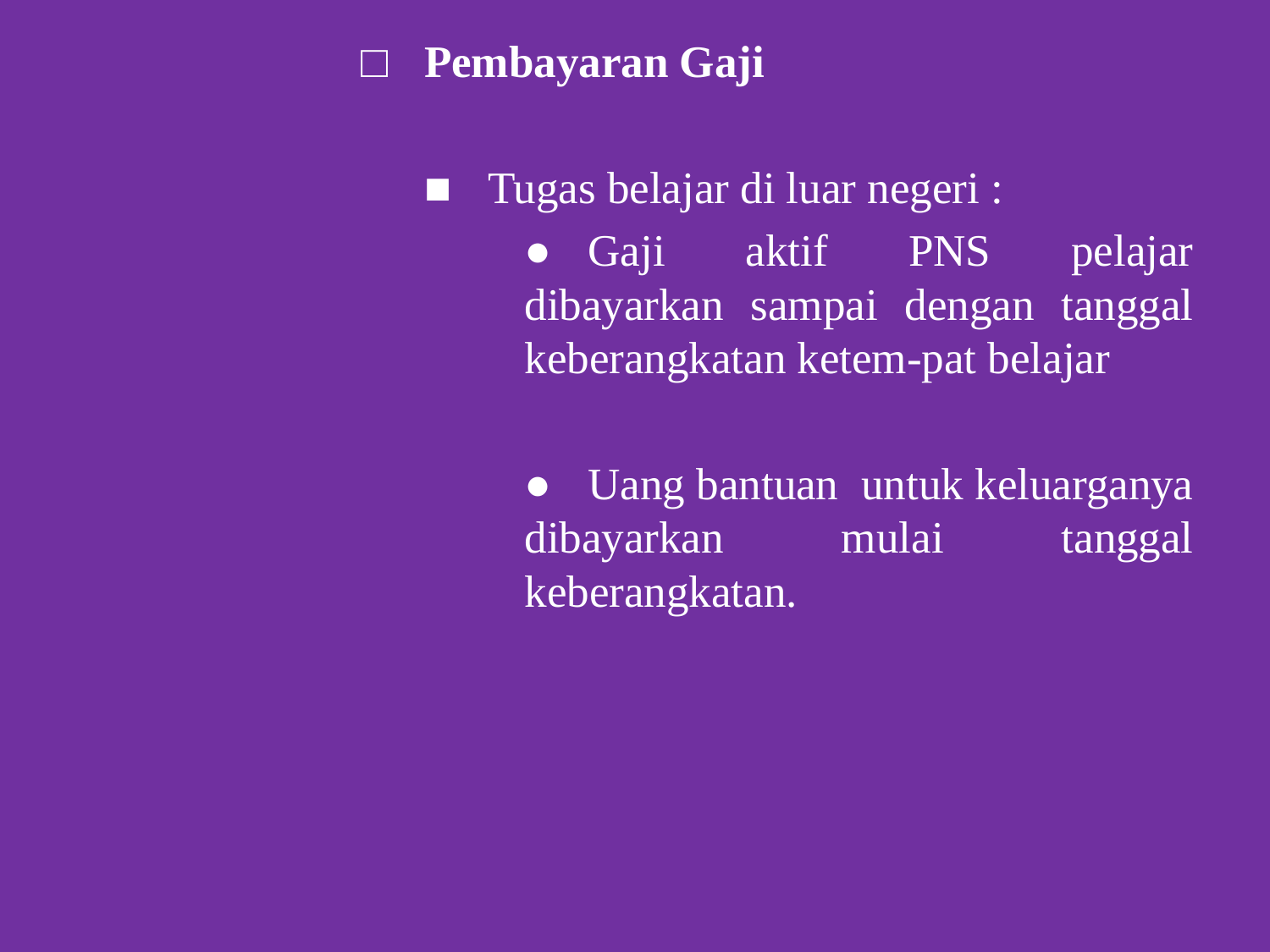

□	Pembayaran Gaji

			■	Tugas belajar di luar negeri :
				●	Gaji aktif PNS pelajar dibayarkan sampai dengan tanggal keberangkatan ketem-pat belajar

				●	Uang bantuan  untuk keluarganya dibayarkan mulai tanggal keberangkatan.